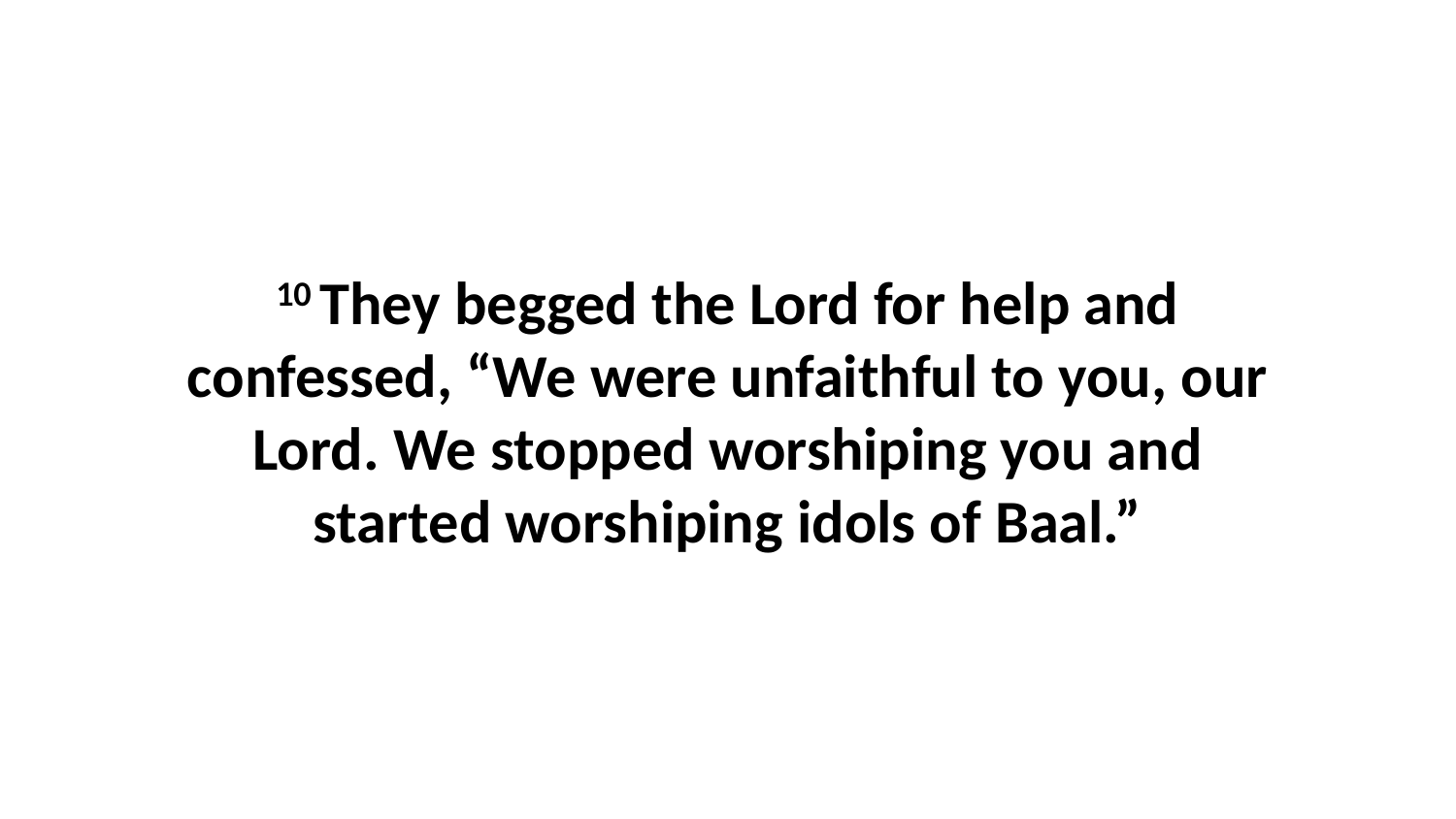

10 They begged the Lord for help and confessed, “We were unfaithful to you, our Lord. We stopped worshiping you and started worshiping idols of Baal.”